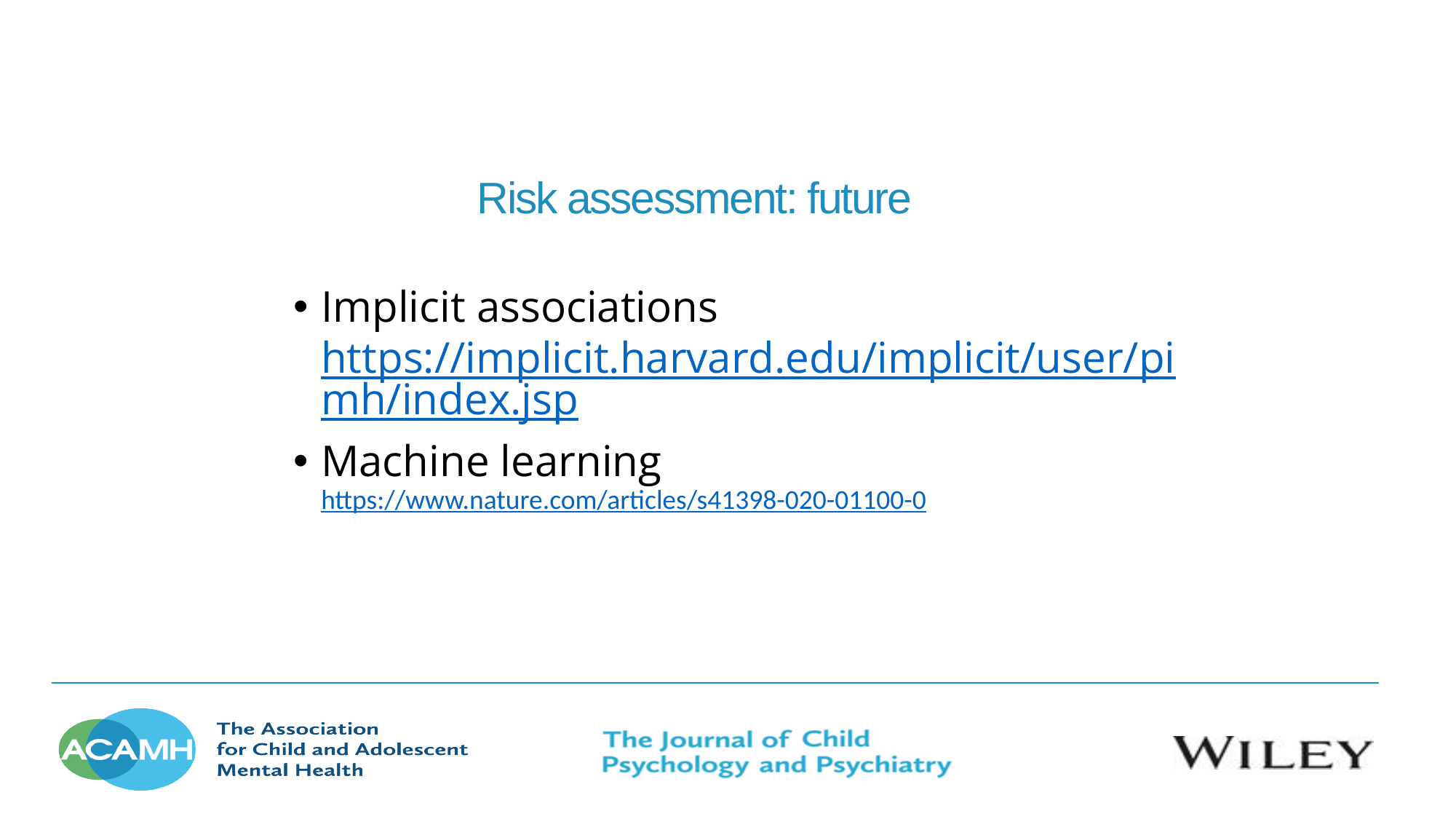

Risk assessment: future
Implicit associations https://implicit.harvard.edu/implicit/user/pimh/index.jsp
Machine learning https://www.nature.com/articles/s41398-020-01100-0